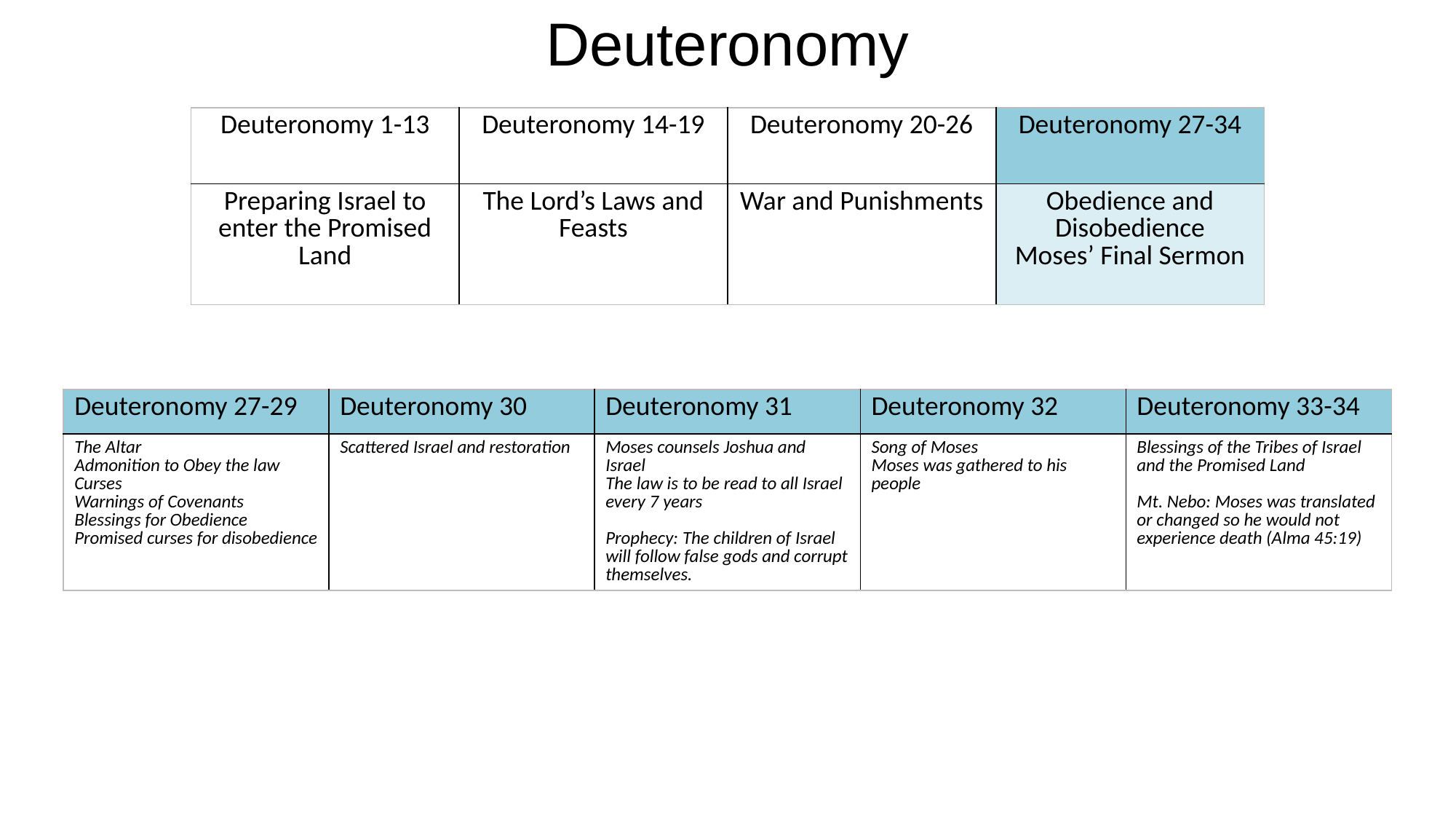

Deuteronomy
| Deuteronomy 1-13 | Deuteronomy 14-19 | Deuteronomy 20-26 | Deuteronomy 27-34 |
| --- | --- | --- | --- |
| Preparing Israel to enter the Promised Land | The Lord’s Laws and Feasts | War and Punishments | Obedience and Disobedience Moses’ Final Sermon |
| Deuteronomy 27-29 | Deuteronomy 30 | Deuteronomy 31 | Deuteronomy 32 | Deuteronomy 33-34 |
| --- | --- | --- | --- | --- |
| The Altar Admonition to Obey the law Curses Warnings of Covenants Blessings for Obedience Promised curses for disobedience | Scattered Israel and restoration | Moses counsels Joshua and Israel The law is to be read to all Israel every 7 years Prophecy: The children of Israel will follow false gods and corrupt themselves. | Song of Moses Moses was gathered to his people | Blessings of the Tribes of Israel and the Promised Land Mt. Nebo: Moses was translated or changed so he would not experience death (Alma 45:19) |